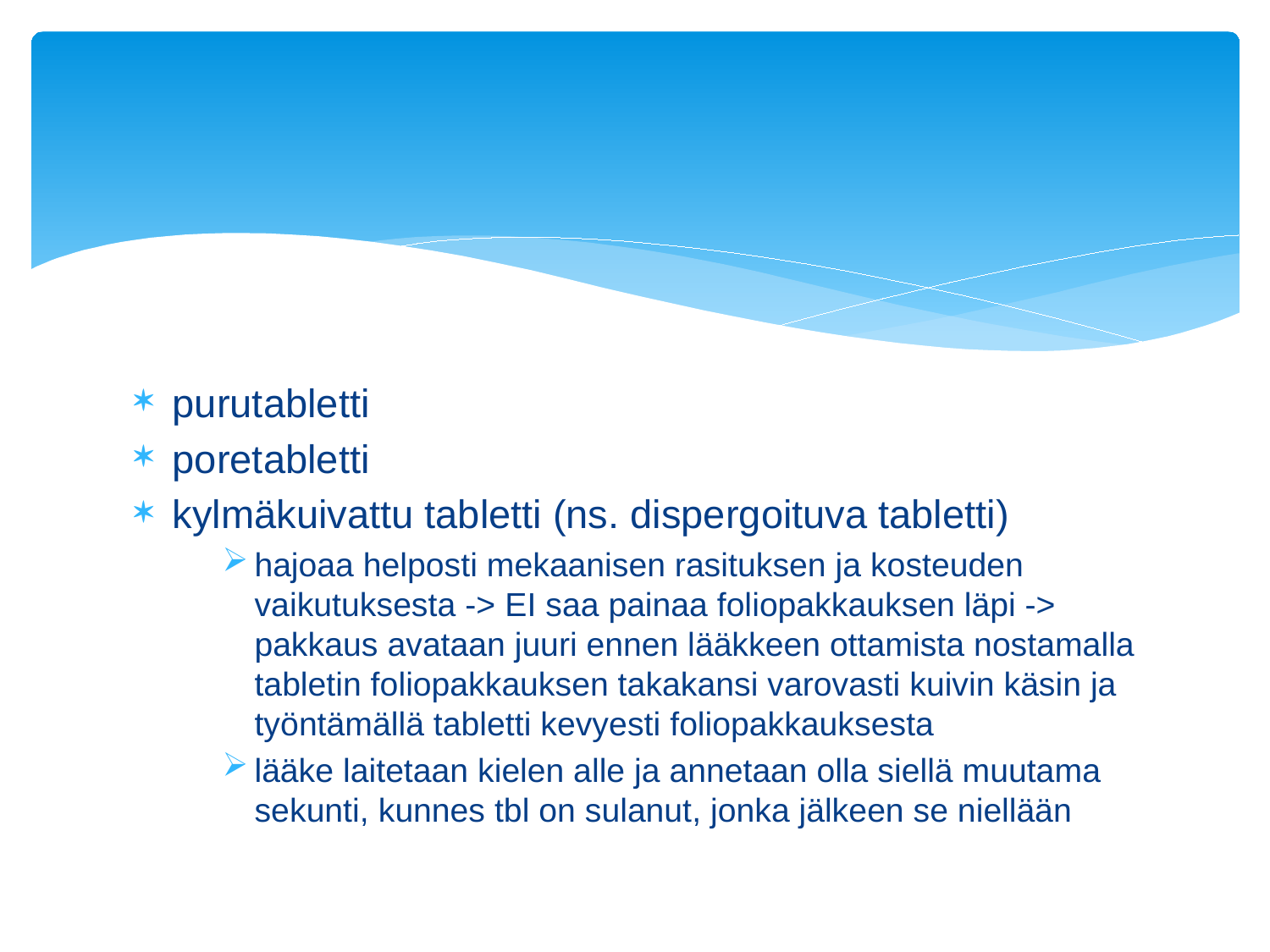

purutabletti
poretabletti
kylmäkuivattu tabletti (ns. dispergoituva tabletti)
hajoaa helposti mekaanisen rasituksen ja kosteuden vaikutuksesta -> EI saa painaa foliopakkauksen läpi -> pakkaus avataan juuri ennen lääkkeen ottamista nostamalla tabletin foliopakkauksen takakansi varovasti kuivin käsin ja työntämällä tabletti kevyesti foliopakkauksesta
lääke laitetaan kielen alle ja annetaan olla siellä muutama sekunti, kunnes tbl on sulanut, jonka jälkeen se niellään